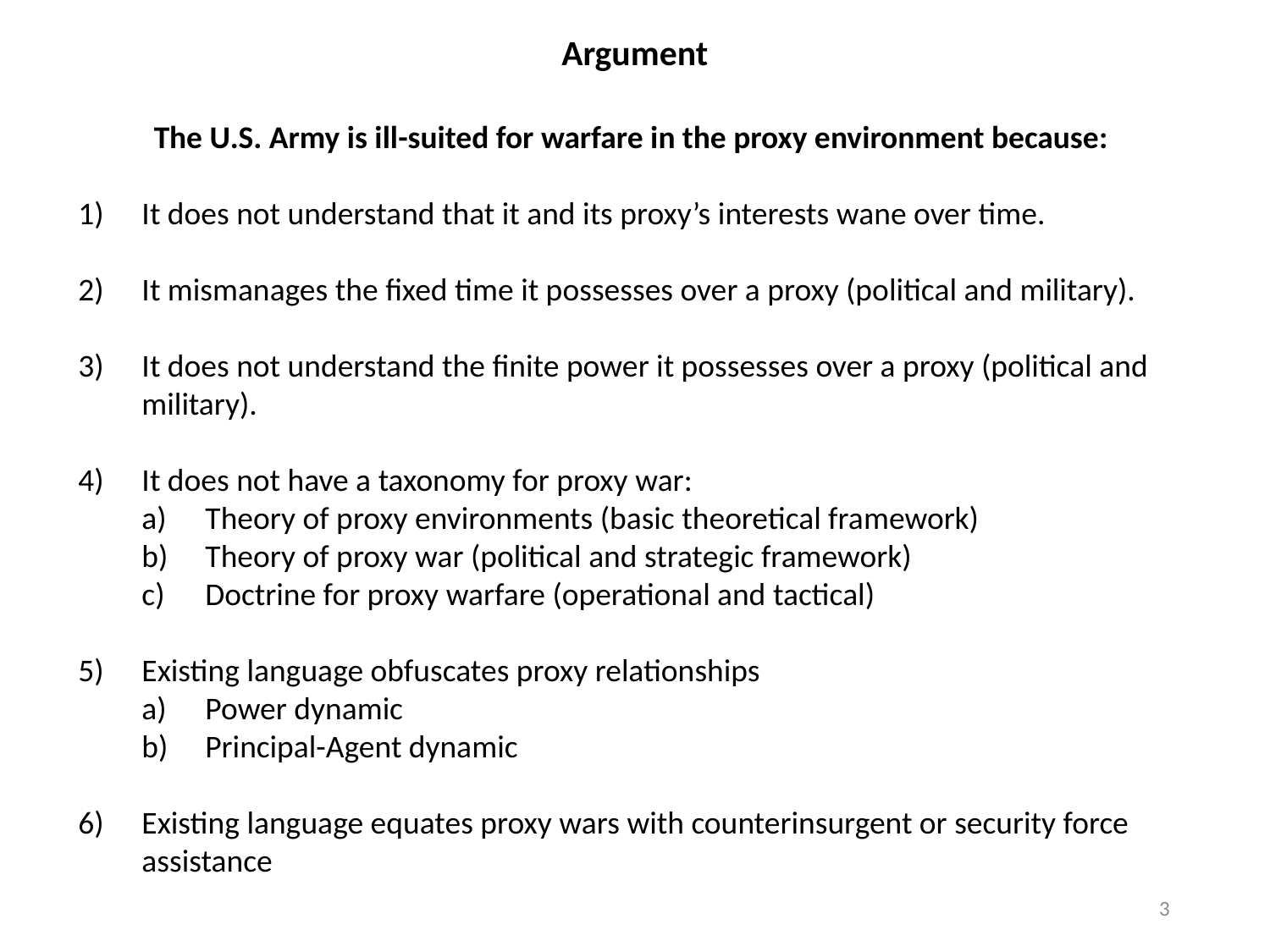

Argument
The U.S. Army is ill-suited for warfare in the proxy environment because:

It does not understand that it and its proxy’s interests wane over time.

It mismanages the fixed time it possesses over a proxy (political and military).

It does not understand the finite power it possesses over a proxy (political and military).

It does not have a taxonomy for proxy war:
Theory of proxy environments (basic theoretical framework)
Theory of proxy war (political and strategic framework)
Doctrine for proxy warfare (operational and tactical)

Existing language obfuscates proxy relationships
Power dynamic
Principal-Agent dynamic

Existing language equates proxy wars with counterinsurgent or security force assistance

3